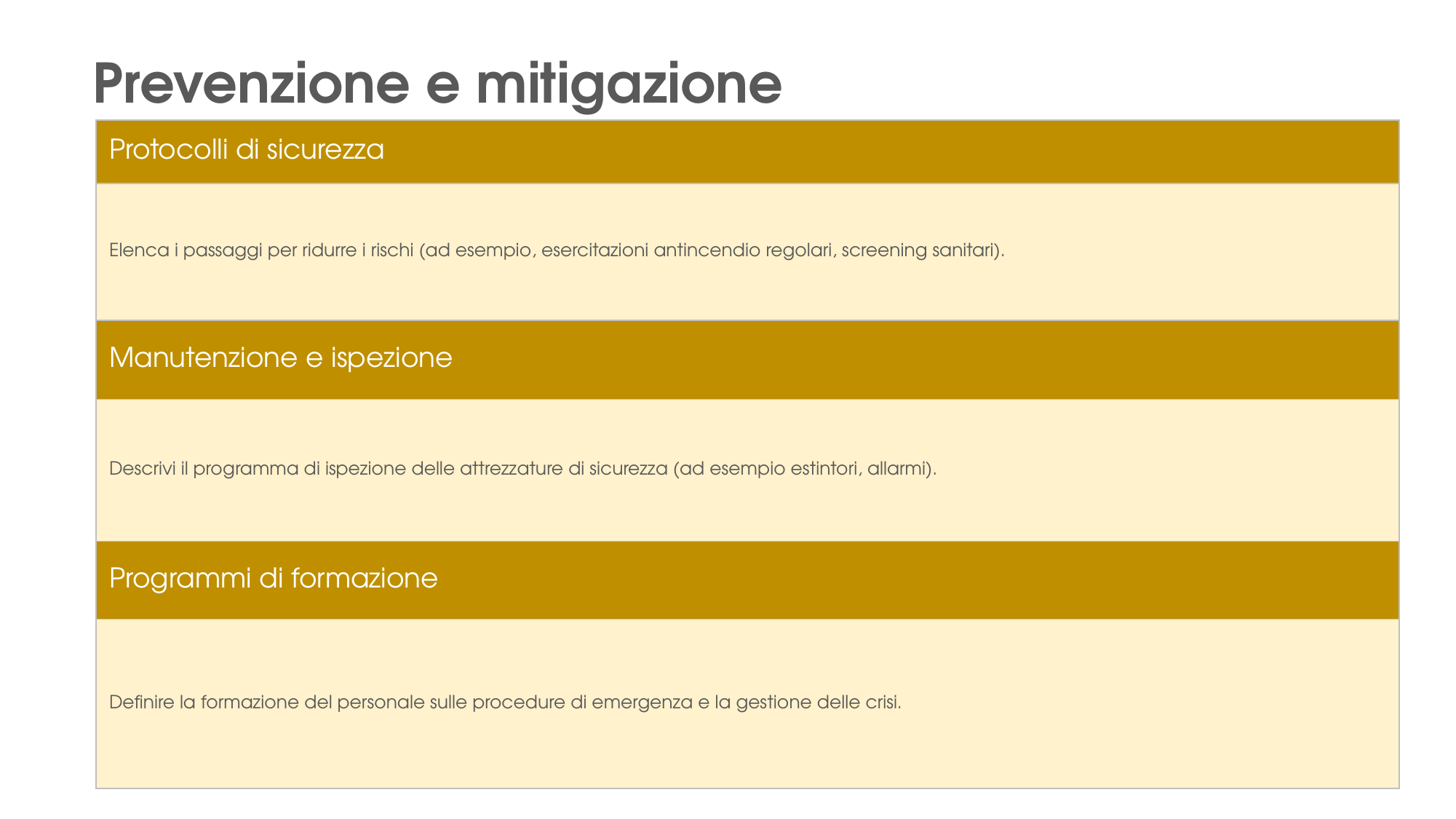

Prevenzione e mitigazione
| Protocolli di sicurezza |
| --- |
| Elenca i passaggi per ridurre i rischi (ad esempio, esercitazioni antincendio regolari, screening sanitari). |
| Manutenzione e ispezione |
| Descrivi il programma di ispezione delle attrezzature di sicurezza (ad esempio estintori, allarmi). |
| Programmi di formazione |
| Definire la formazione del personale sulle procedure di emergenza e la gestione delle crisi. |